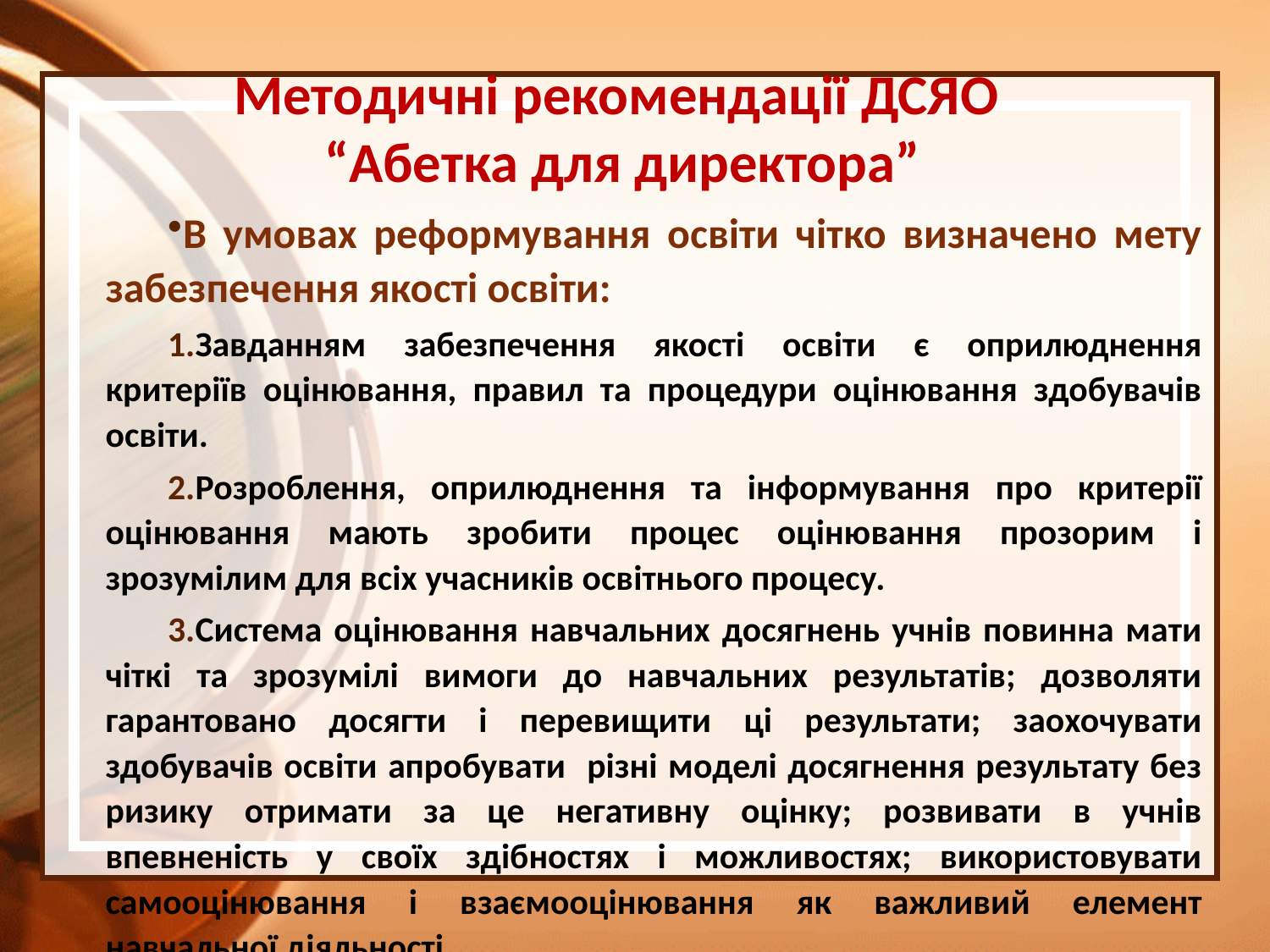

Методичні рекомендації ДСЯО
 “Абетка для директора”
В умовах реформування освіти чітко визначено мету забезпечення якості освіти:
Завданням забезпечення якості освіти є оприлюднення критеріїв оцінювання, правил та процедури оцінювання здобувачів освіти.
Розроблення, оприлюднення та інформування про критерії оцінювання мають зробити процес оцінювання прозорим і зрозумілим для всіх учасників освітнього процесу.
Система оцінювання навчальних досягнень учнів повинна мати чіткі та зрозумілі вимоги до навчальних результатів; дозволяти гарантовано досягти і перевищити ці результати; заохочувати здобувачів освіти апробувати  різні моделі досягнення результату без ризику отримати за це негативну оцінку; розвивати в учнів впевненість у своїх здібностях і можливостях; використовувати самооцінювання і взаємооцінювання як важливий елемент навчальної діяльності.